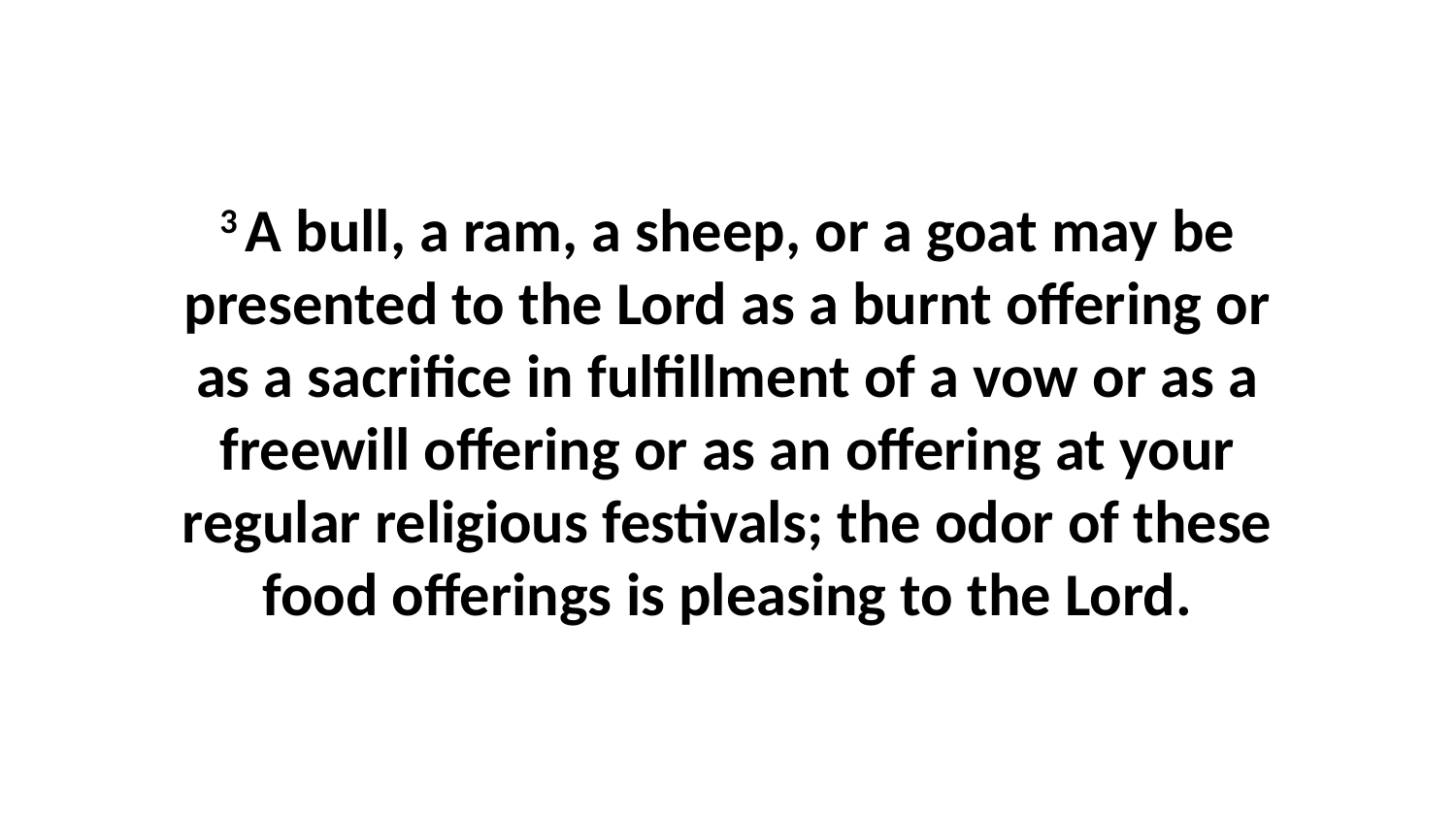

3 A bull, a ram, a sheep, or a goat may be presented to the Lord as a burnt offering or as a sacrifice in fulfillment of a vow or as a freewill offering or as an offering at your regular religious festivals; the odor of these food offerings is pleasing to the Lord.